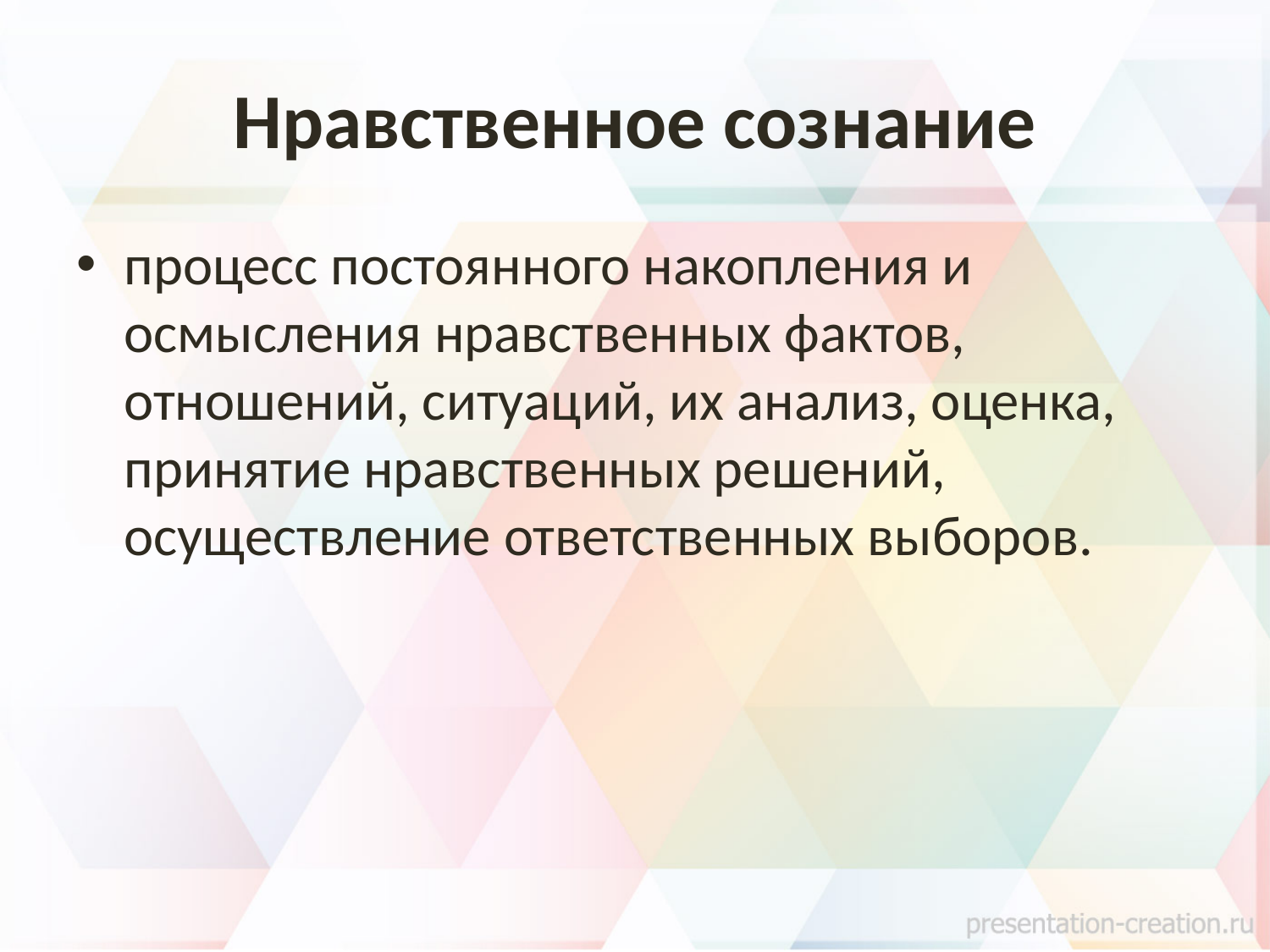

# Нравственное сознание
процесс постоянного накопления и осмысления нравственных фактов, отношений, ситуаций, их анализ, оценка, принятие нравственных решений, осуществление ответственных выборов.